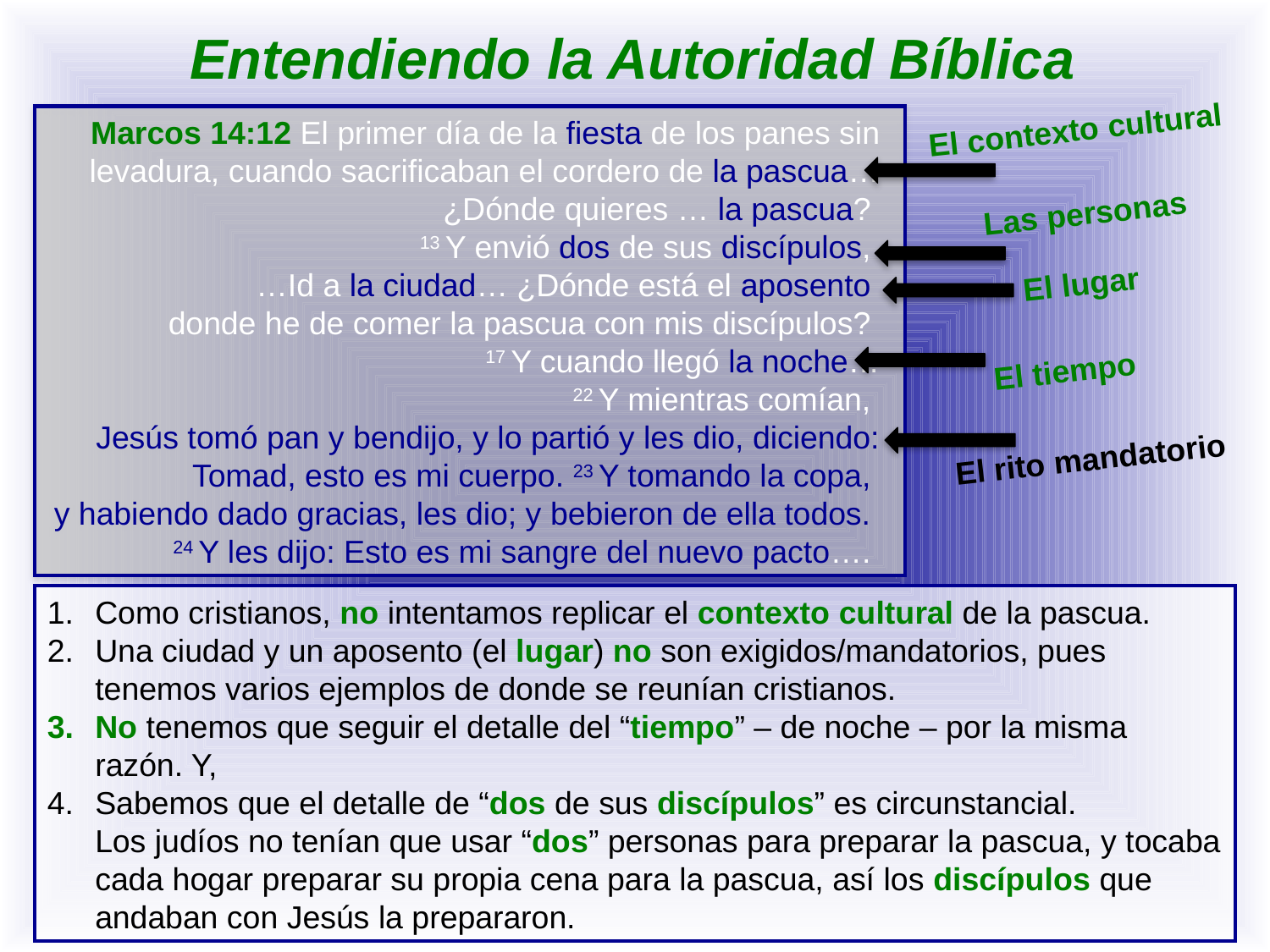

Entendiendo la Autoridad Bíblica
El contexto cultural

Marcos 14:12 El primer día de la fiesta de los panes sin levadura, cuando sacrificaban el cordero de la pascua…¿Dónde quieres … la pascua?
13 Y envió dos de sus discípulos,
…Id a la ciudad… ¿Dónde está el aposento
donde he de comer la pascua con mis discípulos?
17 Y cuando llegó la noche…
22 Y mientras comían,
Jesús tomó pan y bendijo, y lo partió y les dio, diciendo: Tomad, esto es mi cuerpo. 23 Y tomando la copa,
y habiendo dado gracias, les dio; y bebieron de ella todos.
24 Y les dijo: Esto es mi sangre del nuevo pacto….
Las personas

El lugar

El tiempo

El rito mandatorio
Como cristianos, no intentamos replicar el contexto cultural de la pascua.
Una ciudad y un aposento (el lugar) no son exigidos/mandatorios, pues tenemos varios ejemplos de donde se reunían cristianos.
No tenemos que seguir el detalle del “tiempo” – de noche – por la misma razón. Y,
Sabemos que el detalle de “dos de sus discípulos” es circunstancial.
Los judíos no tenían que usar “dos” personas para preparar la pascua, y tocaba cada hogar preparar su propia cena para la pascua, así los discípulos que andaban con Jesús la prepararon.